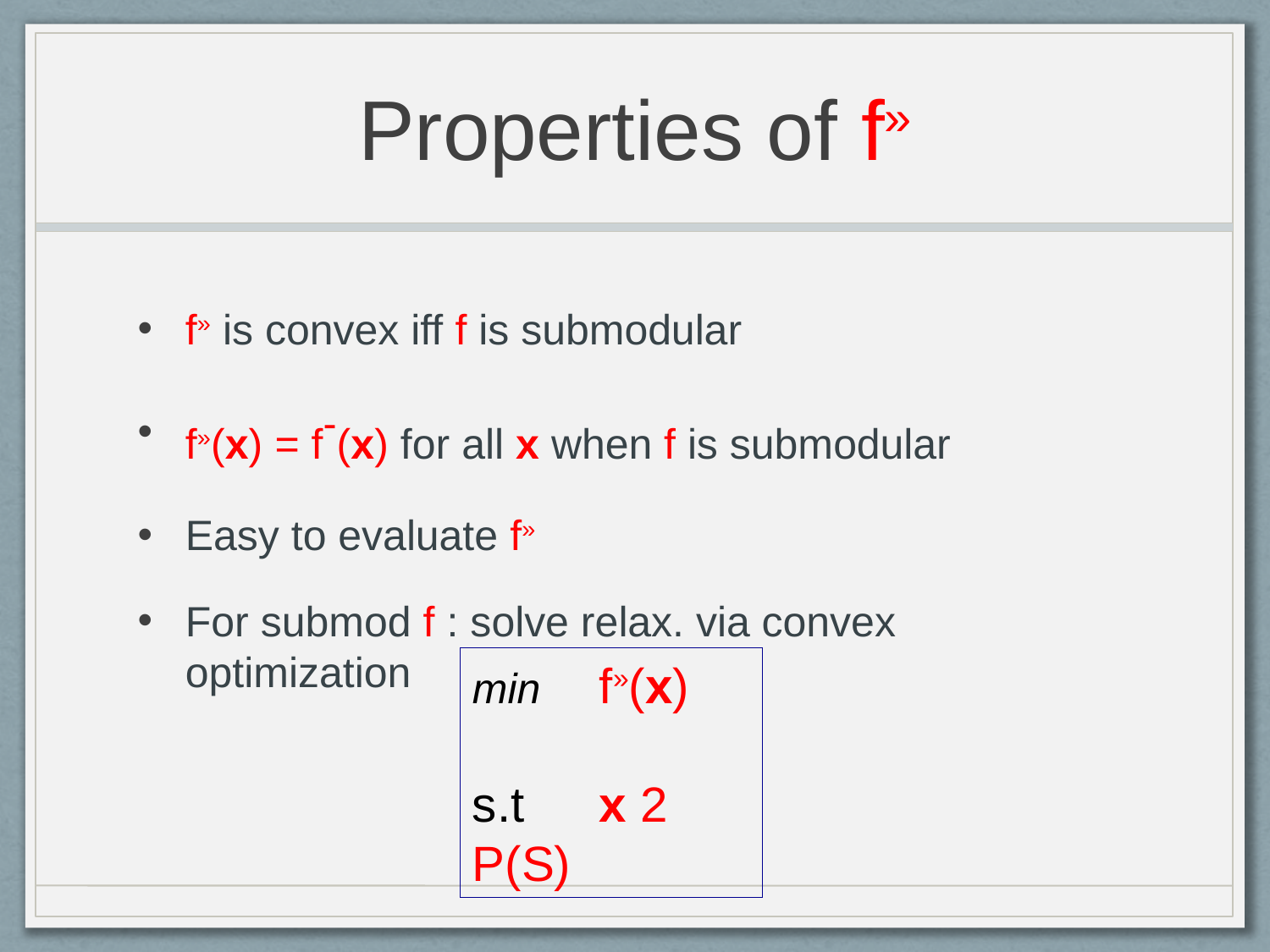

# Properties of f»
f» is convex iff f is submodular
f»(x) = f-(x) for all x when f is submodular
Easy to evaluate f»
For submod f : solve relax. via convex optimization
min 	f»(x)

s.t 	x 2 P(S)